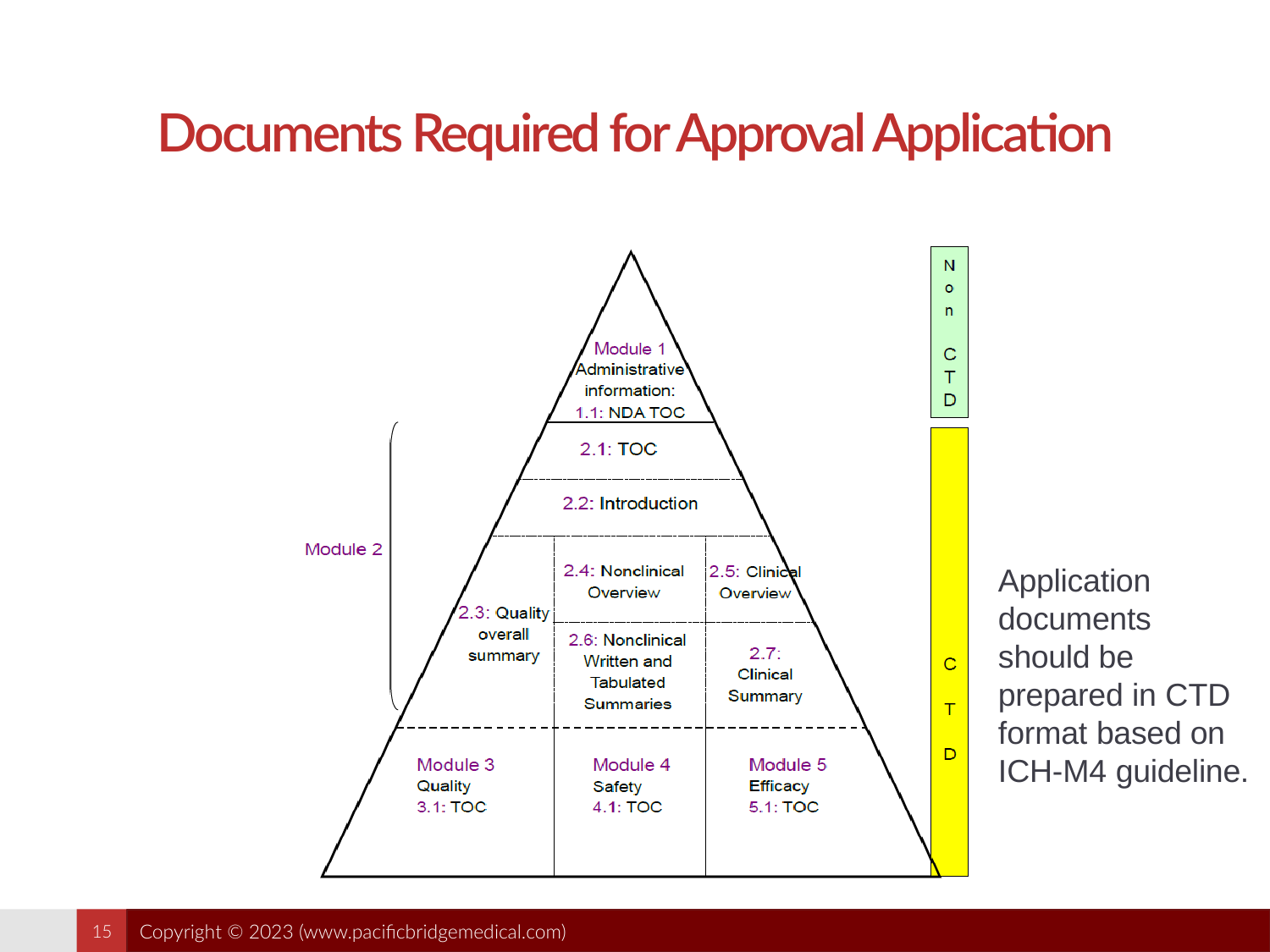

# Documents Required for Approval Application

Application  documents  should be  prepared in CTD  format based on  ICH-M4 guideline.
Copyright © 2023 (www.pacificbridgemedical.com)